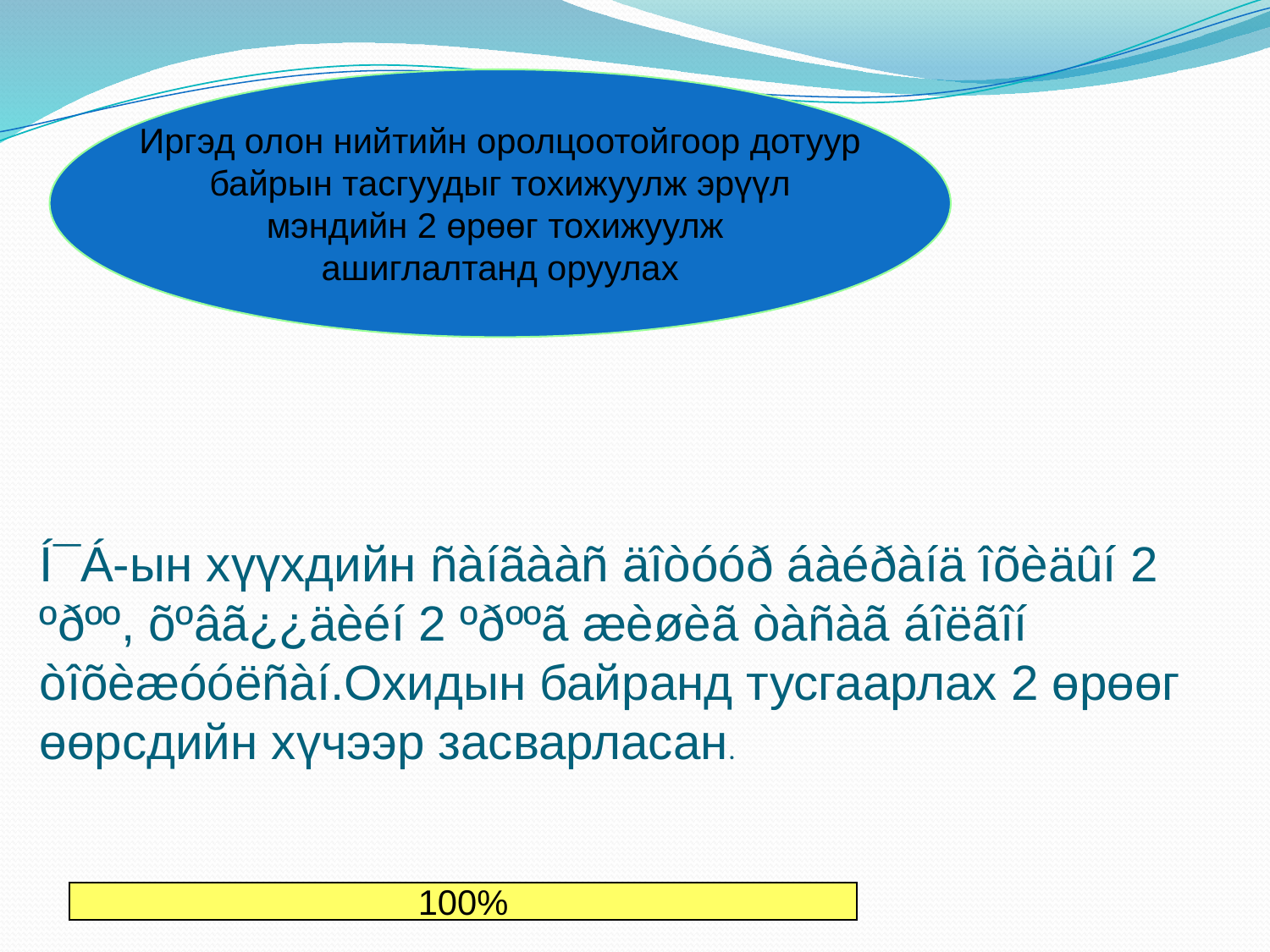

Иргэд олон нийтийн оролцоотойгоор дотуур
 байрын тасгуудыг тохижуулж эрүүл
мэндийн 2 өрөөг тохижуулж
ашиглалтанд оруулах
# Í¯Á-ын хүүхдийн ñàíãààñ äîòóóð áàéðàíä îõèäûí 2 ºðºº, õºâã¿¿äèéí 2 ºðººã æèøèã òàñàã áîëãîí òîõèæóóëñàí.Охидын байранд тусгаарлах 2 өрөөг өөрсдийн хүчээр засварласан.
100%